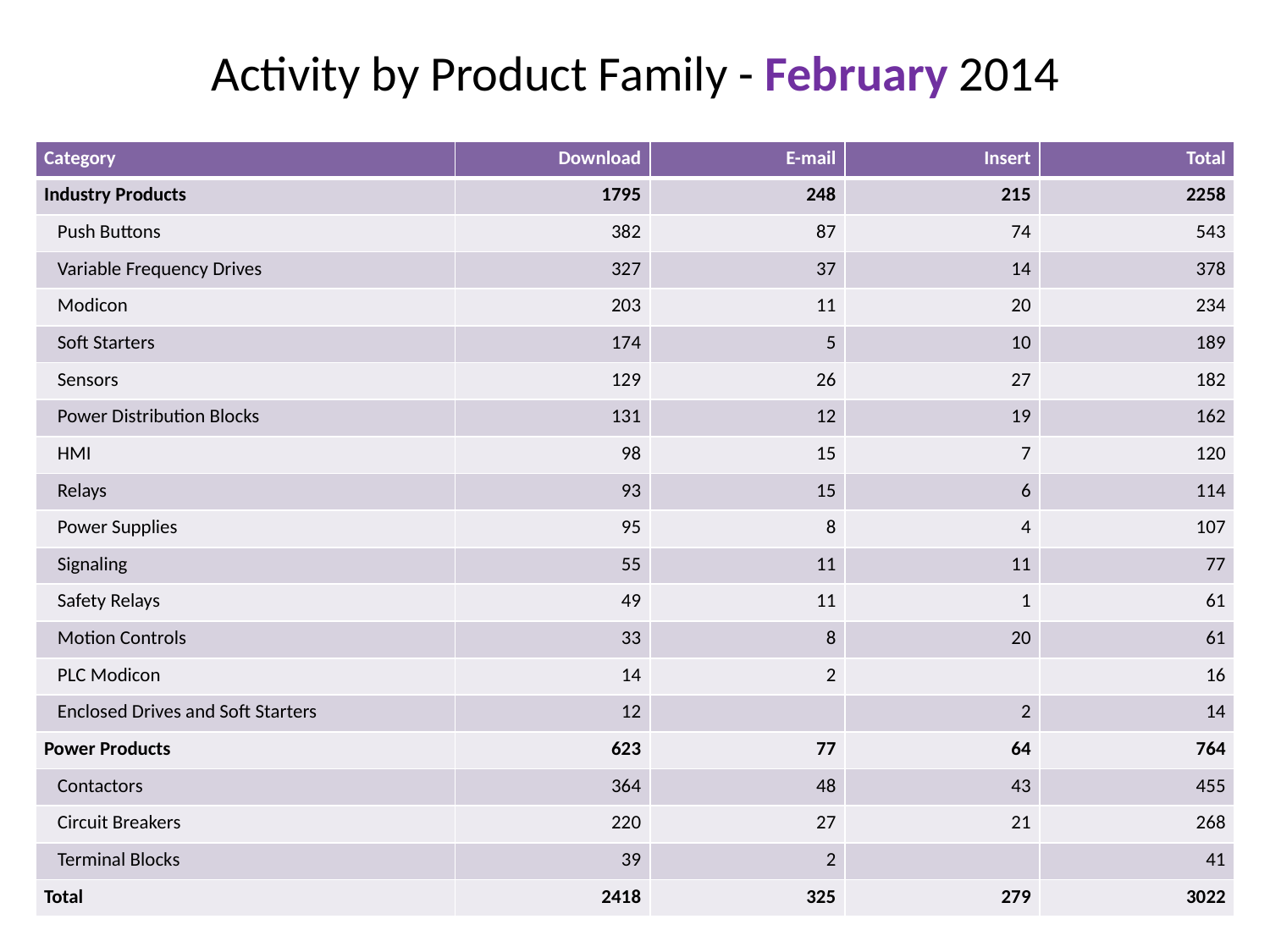

Activity by Product Family - February 2014
| Category | Download | E-mail | Insert | Total |
| --- | --- | --- | --- | --- |
| Industry Products | 1795 | 248 | 215 | 2258 |
| Push Buttons | 382 | 87 | 74 | 543 |
| Variable Frequency Drives | 327 | 37 | 14 | 378 |
| Modicon | 203 | 11 | 20 | 234 |
| Soft Starters | 174 | 5 | 10 | 189 |
| Sensors | 129 | 26 | 27 | 182 |
| Power Distribution Blocks | 131 | 12 | 19 | 162 |
| HMI | 98 | 15 | 7 | 120 |
| Relays | 93 | 15 | 6 | 114 |
| Power Supplies | 95 | 8 | 4 | 107 |
| Signaling | 55 | 11 | 11 | 77 |
| Safety Relays | 49 | 11 | 1 | 61 |
| Motion Controls | 33 | 8 | 20 | 61 |
| PLC Modicon | 14 | 2 |  | 16 |
| Enclosed Drives and Soft Starters | 12 |  | 2 | 14 |
| Power Products | 623 | 77 | 64 | 764 |
| Contactors | 364 | 48 | 43 | 455 |
| Circuit Breakers | 220 | 27 | 21 | 268 |
| Terminal Blocks | 39 | 2 |  | 41 |
| Total | 2418 | 325 | 279 | 3022 |